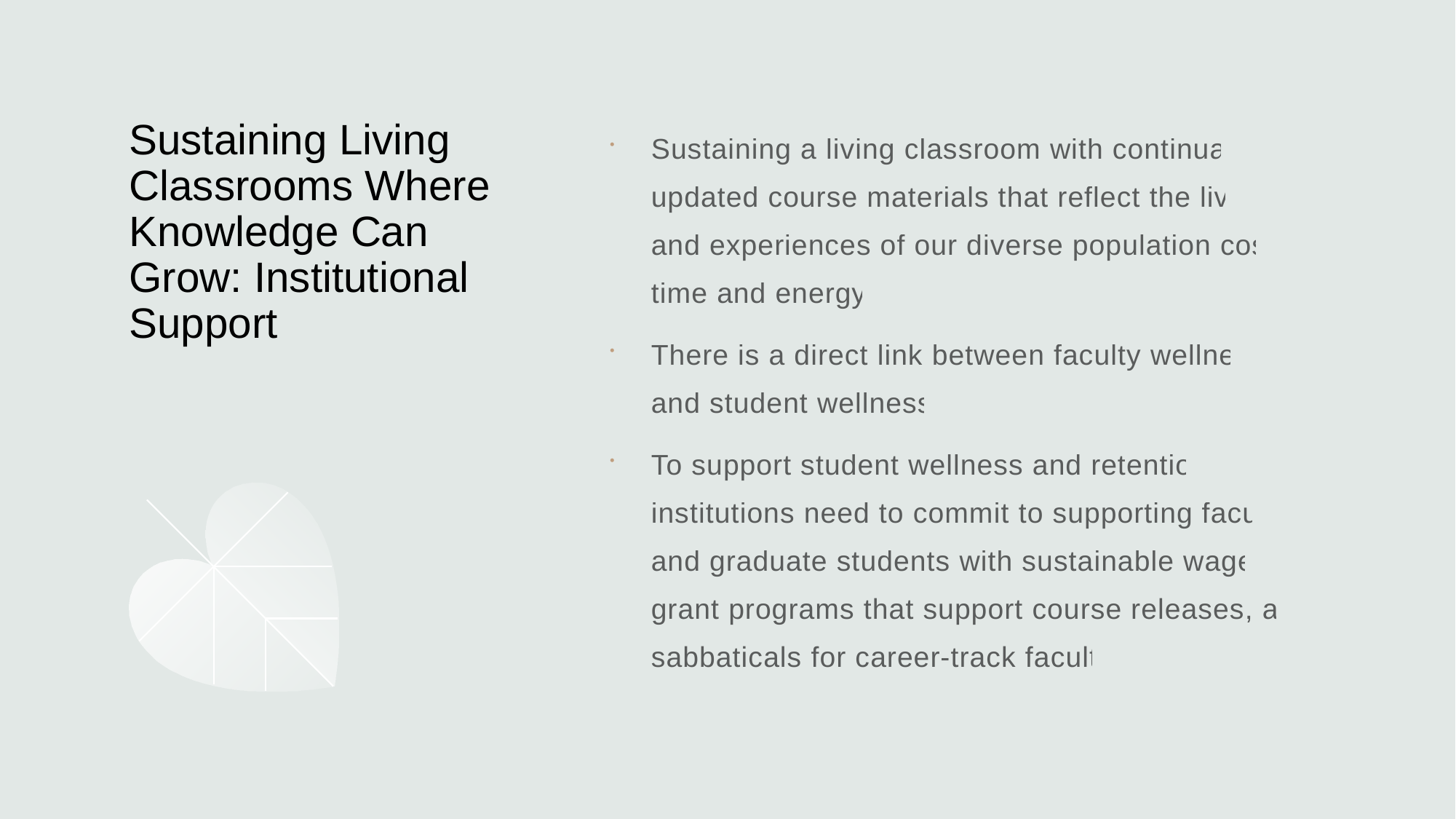

Sustaining a living classroom with continually updated course materials that reflect the lives and experiences of our diverse population costs time and energy.
There is a direct link between faculty wellness and student wellness.
To support student wellness and retention, institutions need to commit to supporting faculty and graduate students with sustainable wages, grant programs that support course releases, and sabbaticals for career-track faculty.

# Sustaining Living Classrooms Where Knowledge Can Grow: Institutional Support